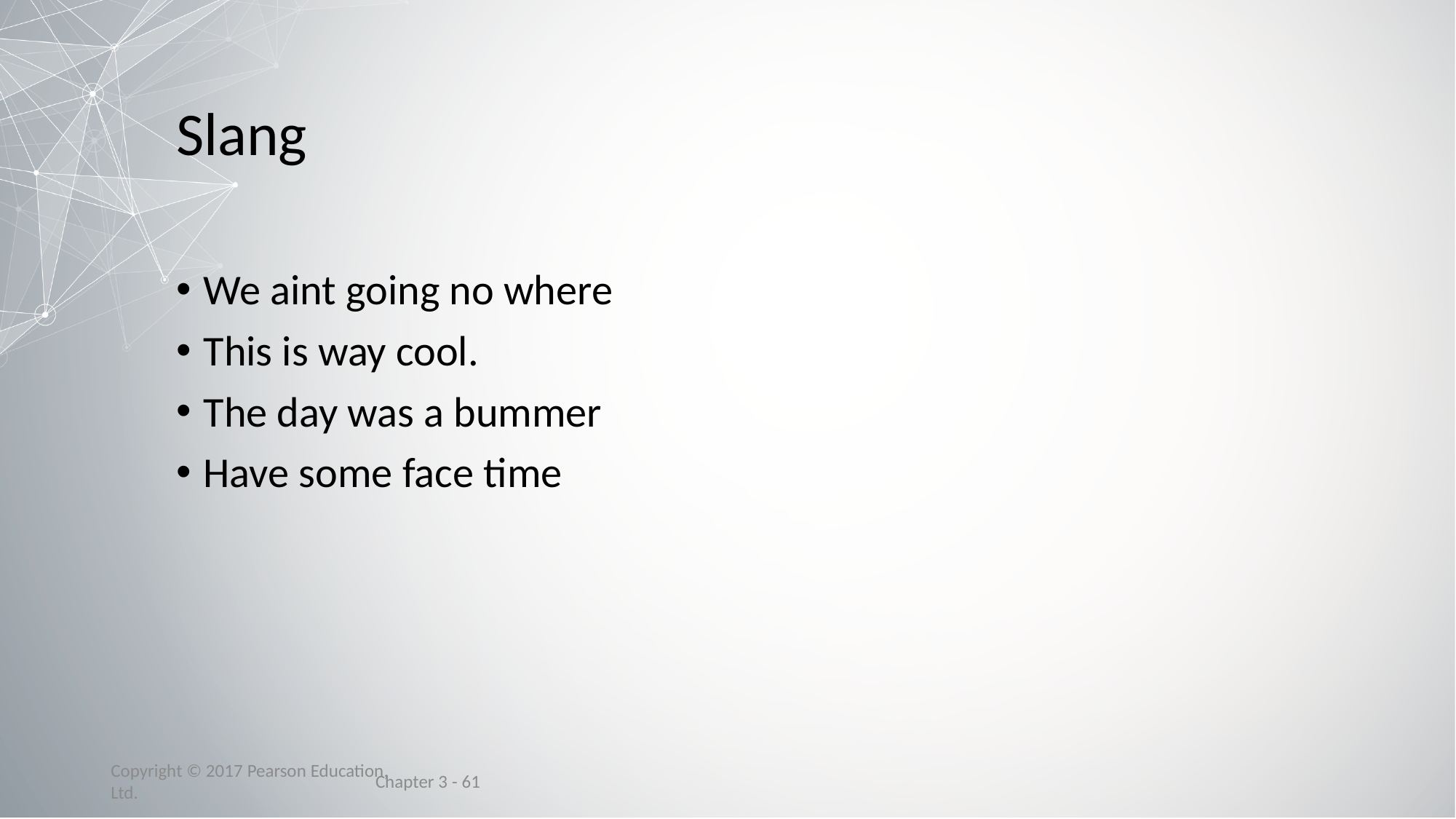

# Slang
We aint going no where
This is way cool.
The day was a bummer
Have some face time

Chapter 3 - 61
Copyright © 2017 Pearson Education, Ltd.